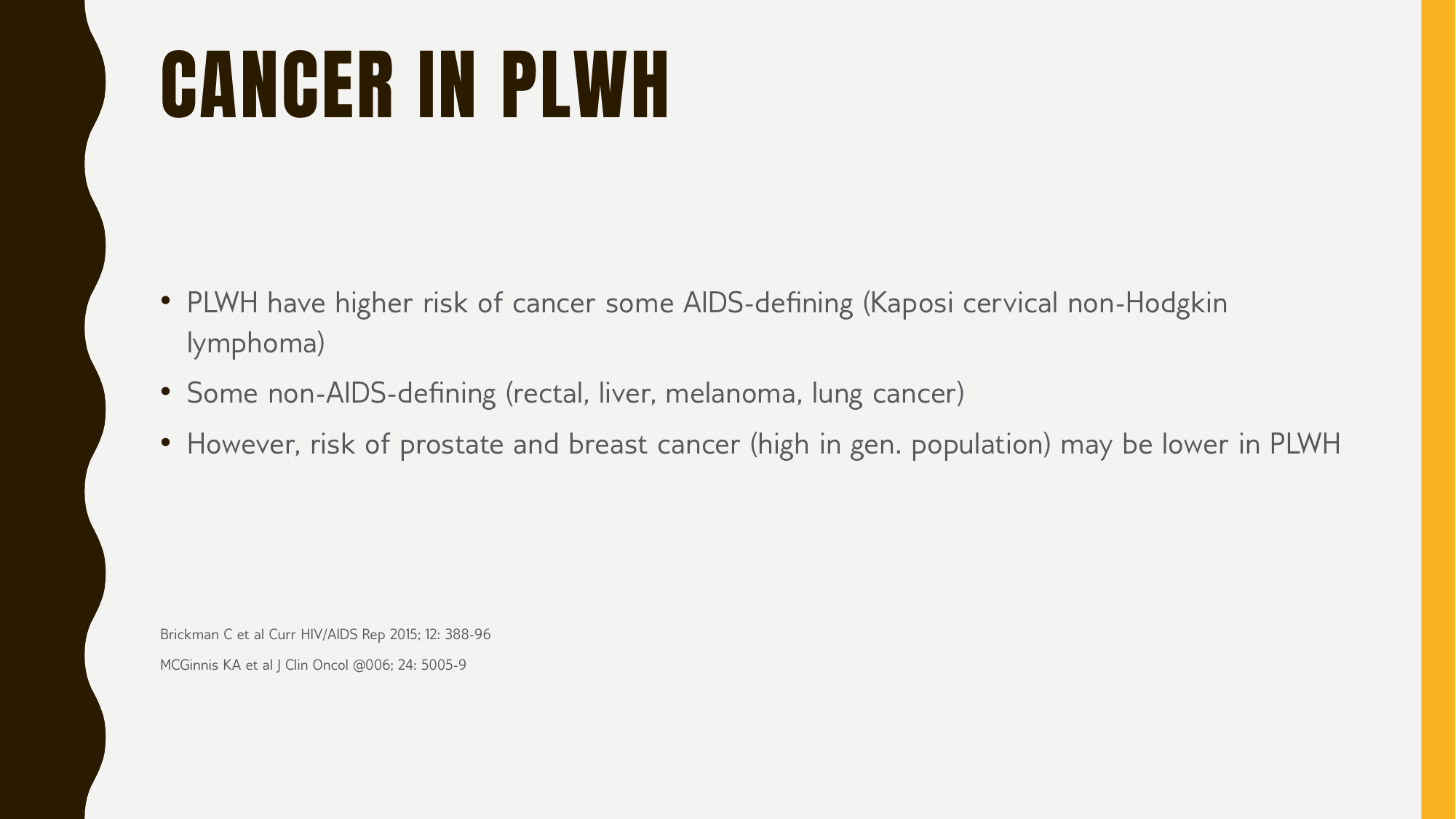

# Cancer IN PlWH
PLWH have higher risk of cancer some AIDS-defining (Kaposi cervical non-Hodgkin lymphoma)
Some non-AIDS-defining (rectal, liver, melanoma, lung cancer)
However, risk of prostate and breast cancer (high in gen. population) may be lower in PLWH

Brickman C et al Curr HIV/AIDS Rep 2015; 12: 388-96
MCGinnis KA et al J Clin Oncol @006; 24: 5005-9